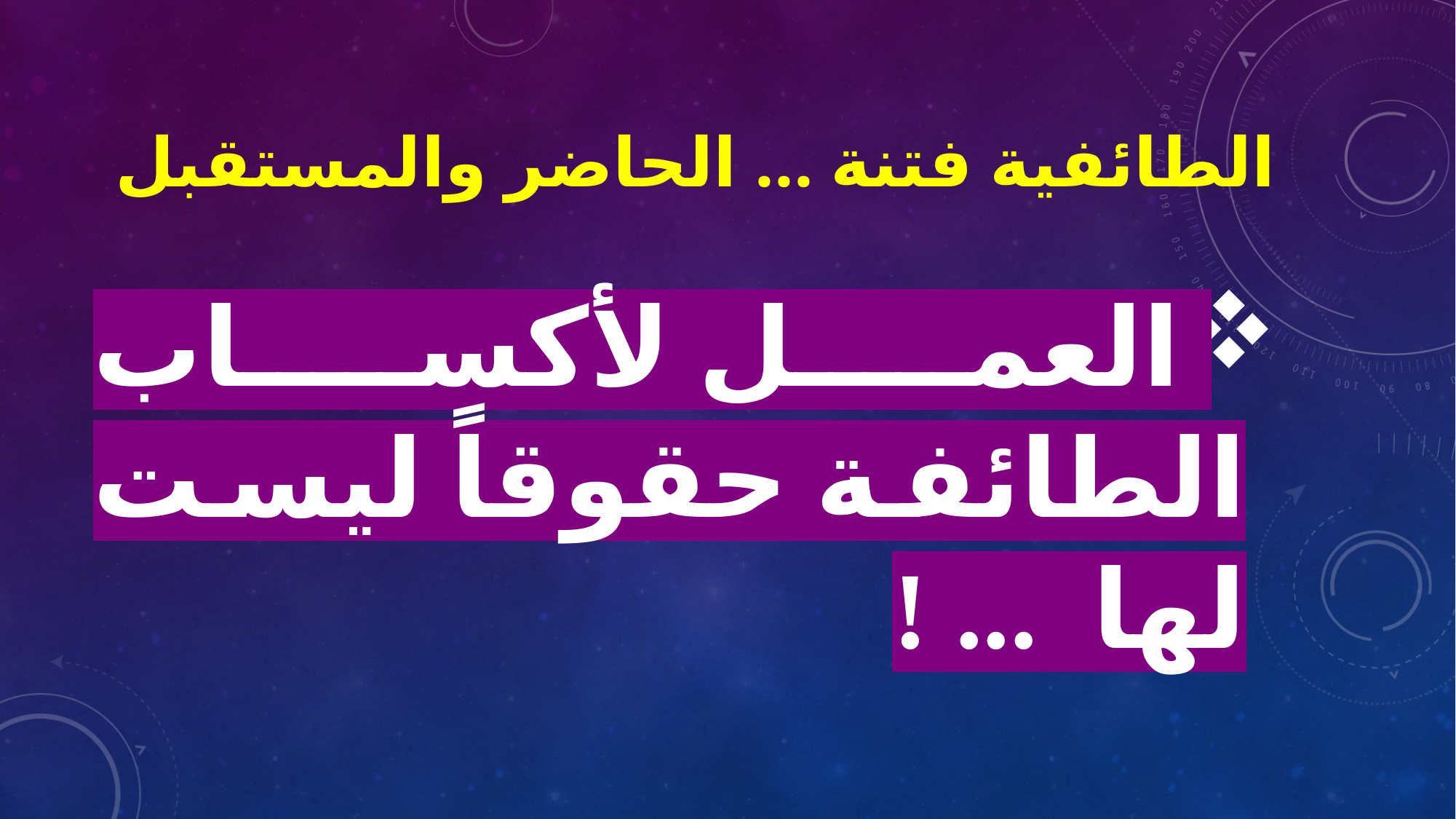

# الطائفية فتنة ... الحاضر والمستقبل
العمل لأكساب الطائفة حقوقاً ليست لها  ... !